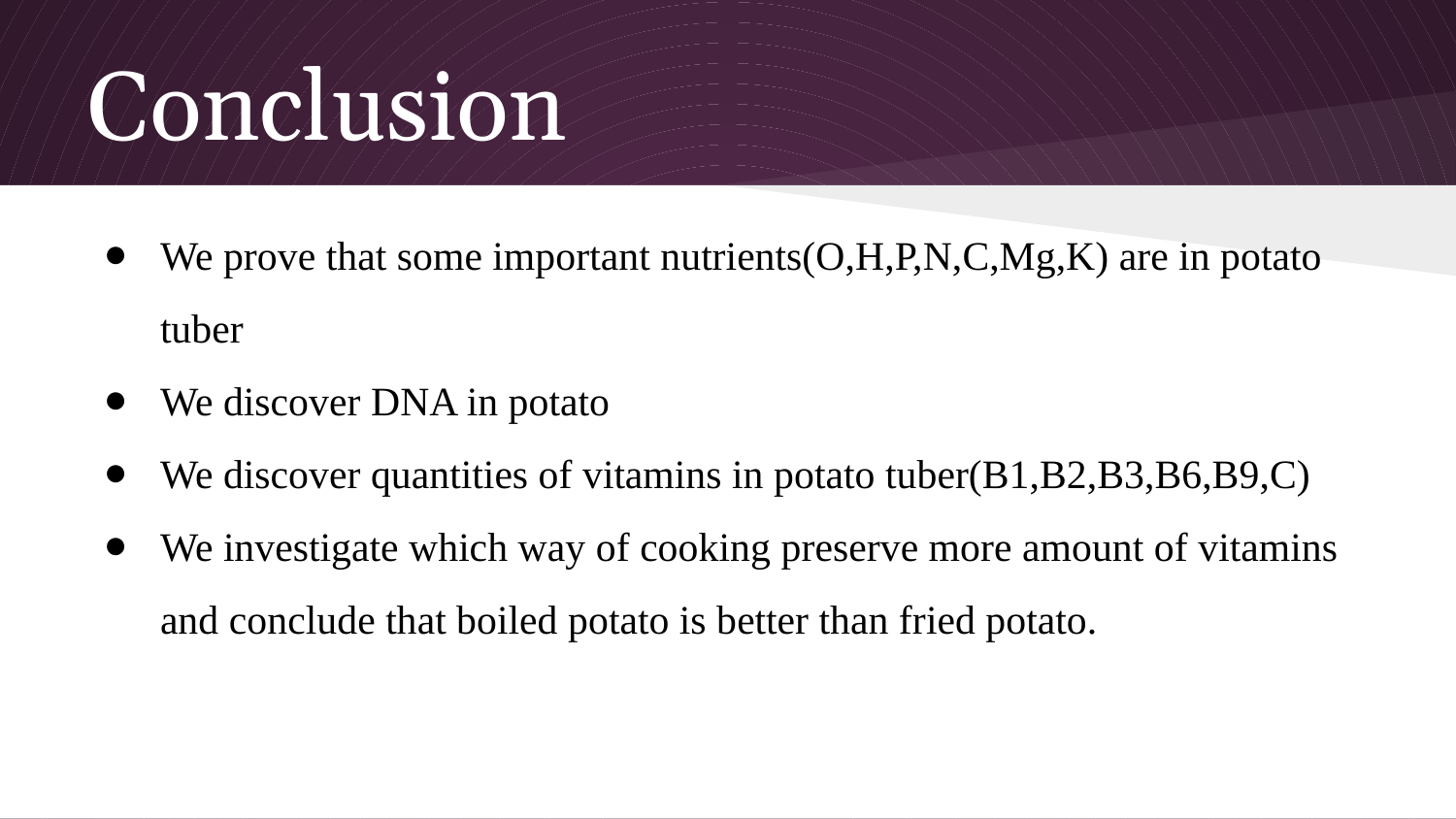

# Conclusion
We prove that some important nutrients(O,H,P,N,C,Mg,K) are in potato tuber
We discover DNA in potato
We discover quantities of vitamins in potato tuber(B1,B2,B3,B6,B9,C)
We investigate which way of cooking preserve more amount of vitamins and conclude that boiled potato is better than fried potato.